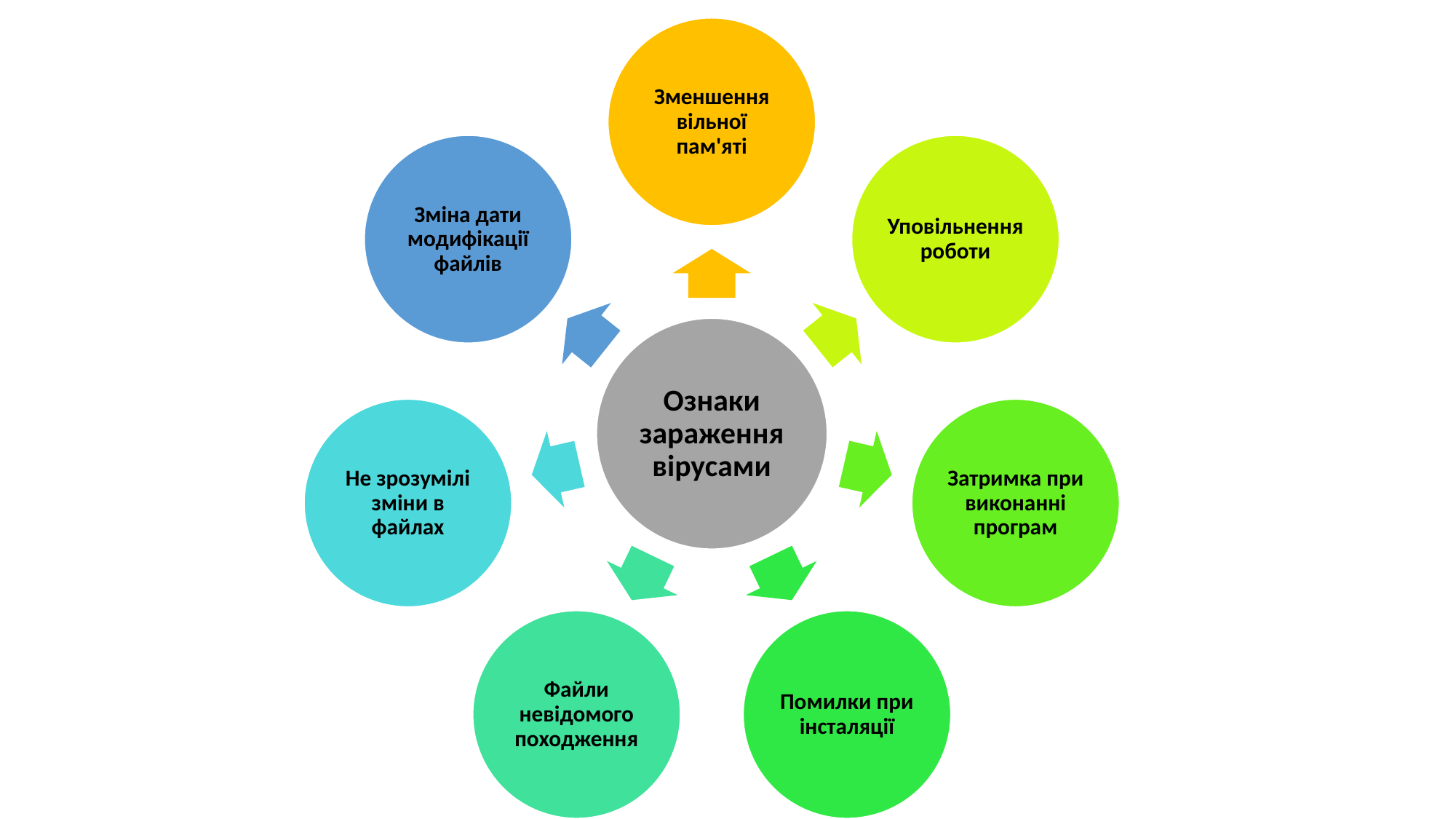

Ознаки зараження вірусами

Зменшення вільної пам'яті

Уповільнення роботи

Затримка при виконанні програм

Помилки при інсталяції

Файли невідомого походження

Не зрозумілі зміни в файлах

Зміна дати модифікації файлів
#